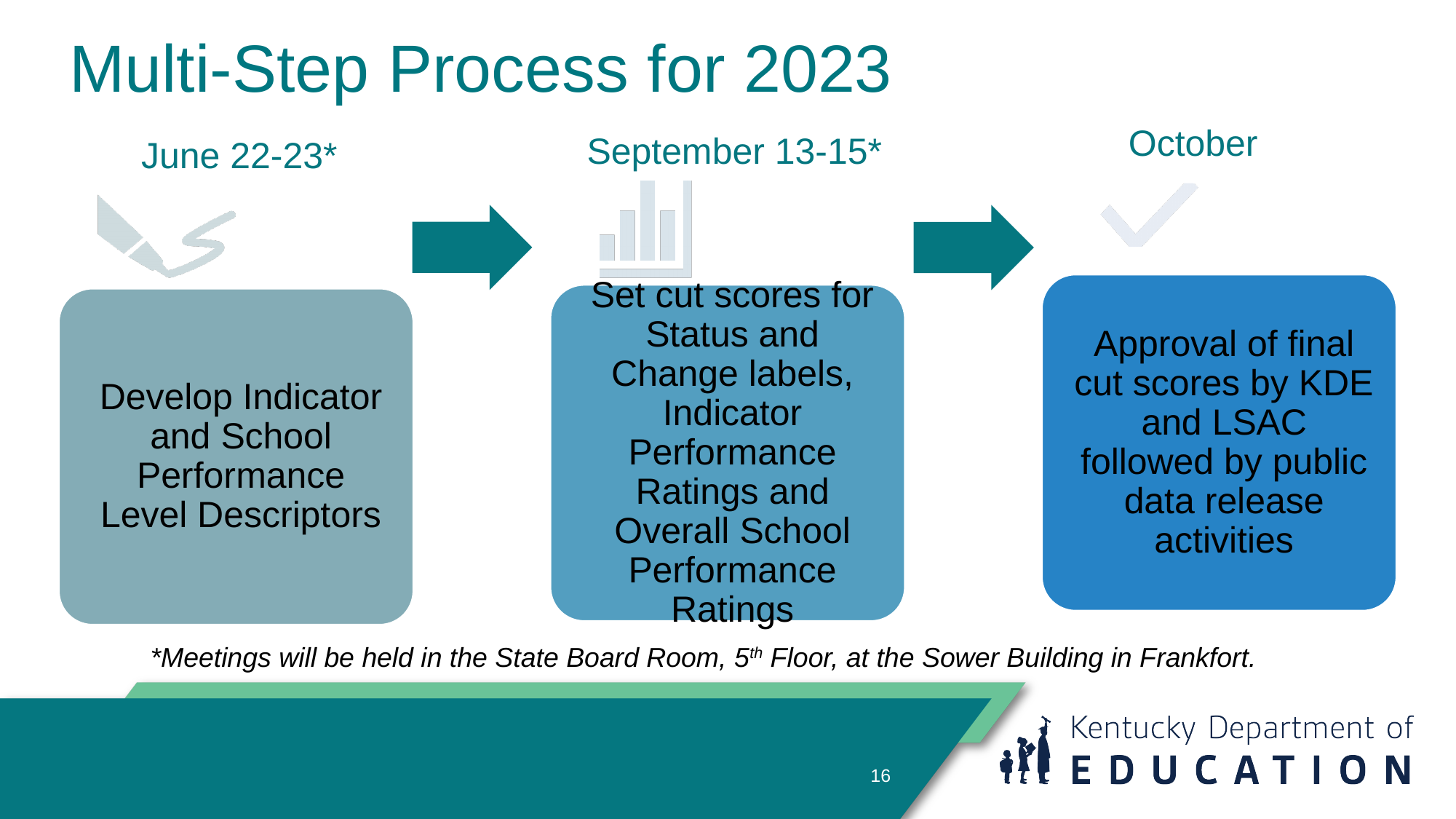

# Multi-Step Process for 2023
October
September 13-15*
June 22-23*
Develop Indicator and School Performance Level Descriptors

Set cut scores for Status and Change labels, Indicator Performance Ratings and Overall School Performance Ratings

Approval of final cut scores by KDE and LSAC followed by public data release activities
*Meetings will be held in the State Board Room, 5th Floor, at the Sower Building in Frankfort.
16